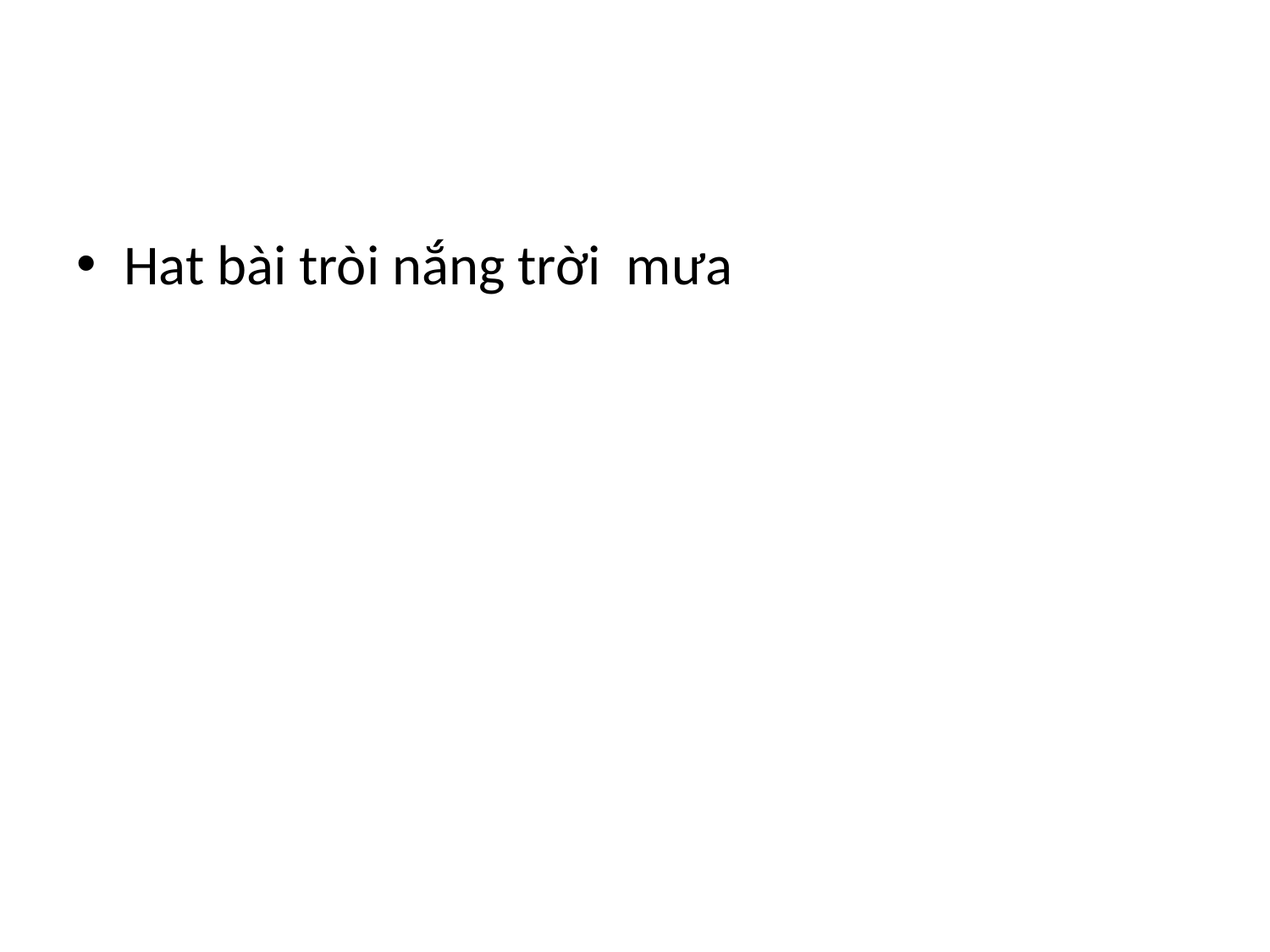

#
Hat bài tròi nắng trời  mưa